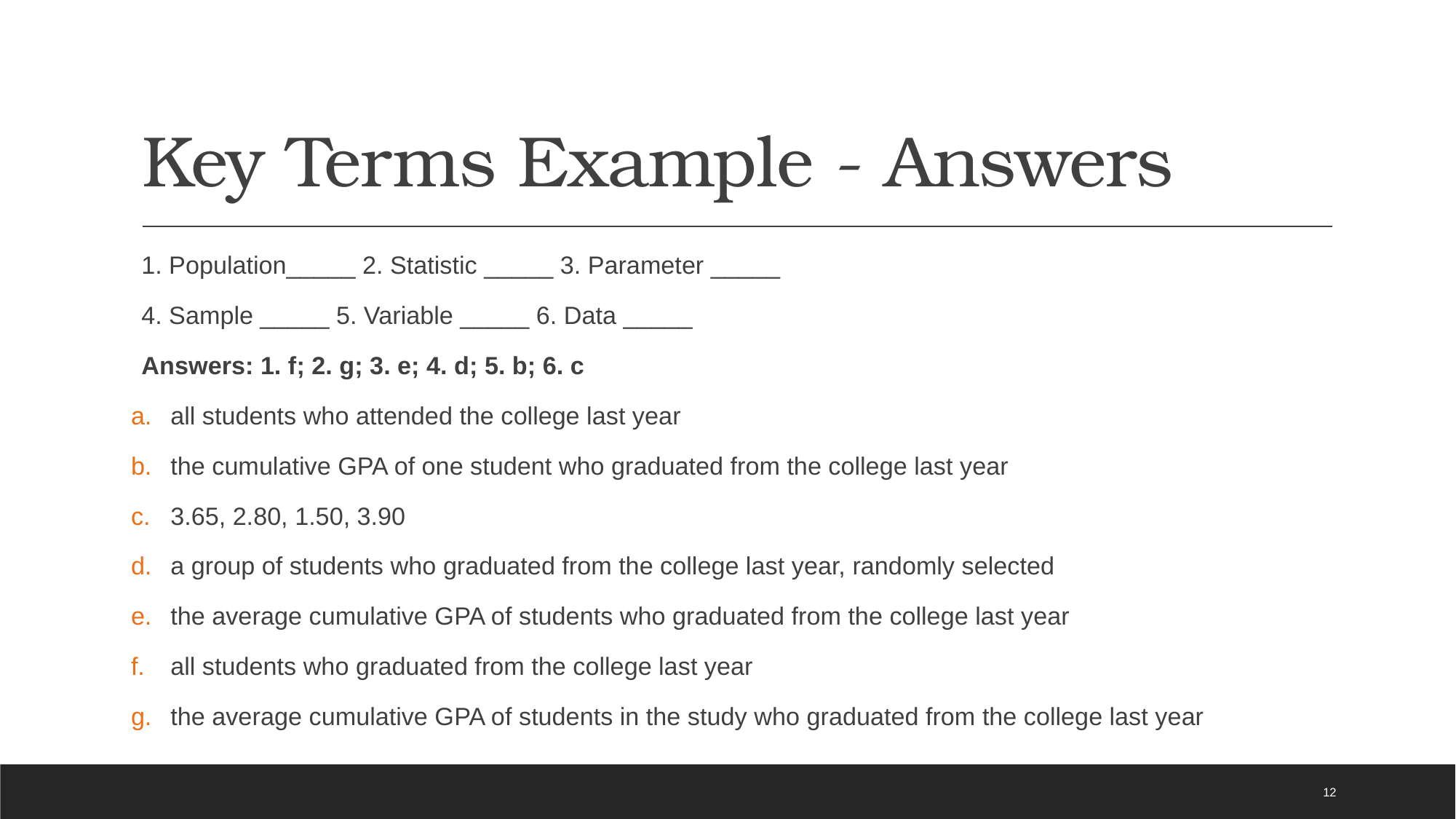

# Key Terms Example - Answers
1. Population_____ 2. Statistic _____ 3. Parameter _____
4. Sample _____ 5. Variable _____ 6. Data _____
Answers: 1. f; 2. g; 3. e; 4. d; 5. b; 6. c
all students who attended the college last year
the cumulative GPA of one student who graduated from the college last year
3.65, 2.80, 1.50, 3.90
a group of students who graduated from the college last year, randomly selected
the average cumulative GPA of students who graduated from the college last year
all students who graduated from the college last year
the average cumulative GPA of students in the study who graduated from the college last year

12